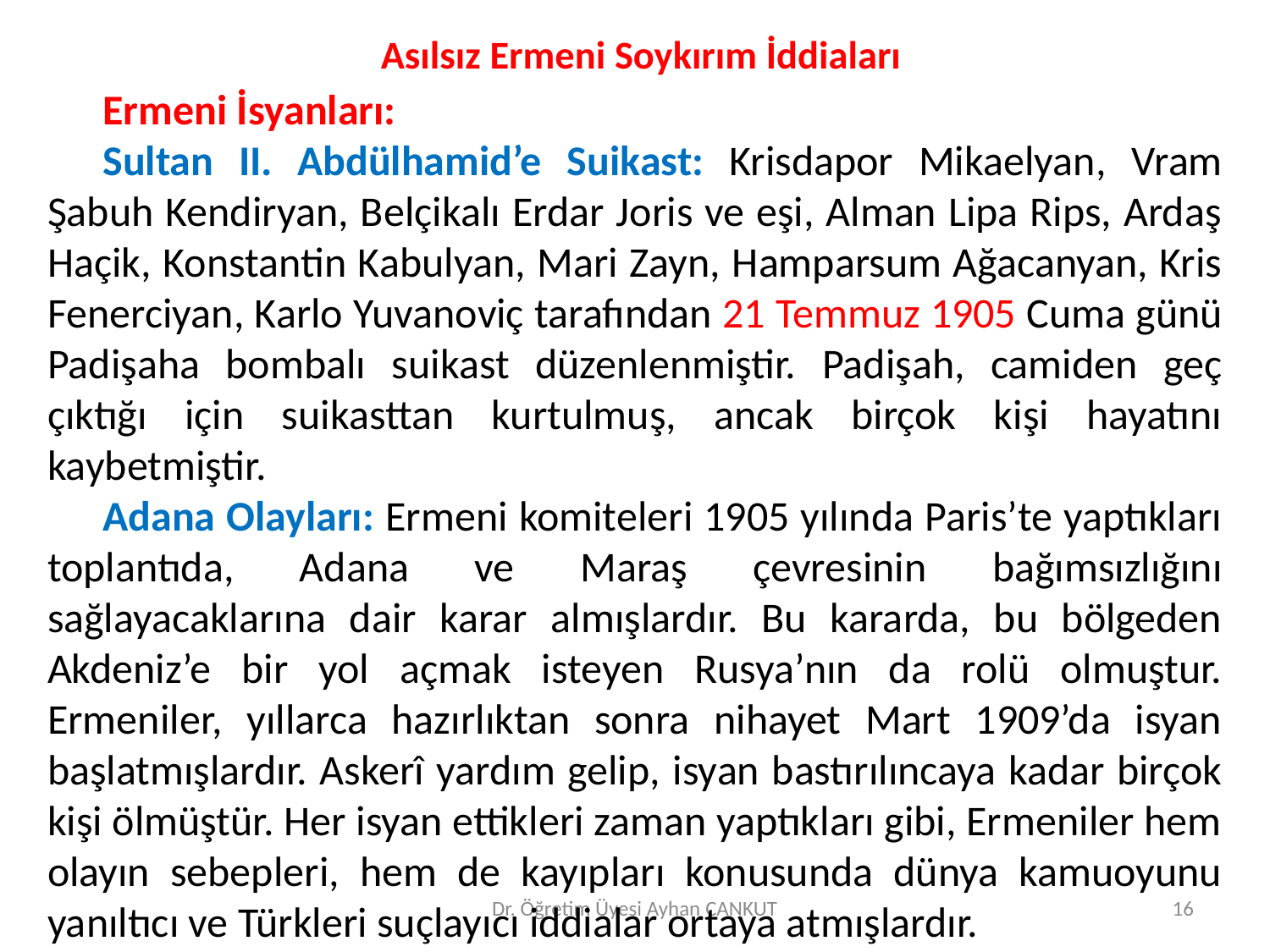

Asılsız Ermeni Soykırım İddiaları
#
Ermeni İsyanları:
Sultan II. Abdülhamid’e Suikast: Krisdapor Mikaelyan, Vram Şabuh Kendiryan, Belçikalı Erdar Joris ve eşi, Alman Lipa Rips, Ardaş Haçik, Konstantin Kabulyan, Mari Zayn, Hamparsum Ağacanyan, Kris Fenerciyan, Karlo Yuvanoviç tarafından 21 Temmuz 1905 Cuma günü Padişaha bombalı suikast düzenlenmiştir. Padişah, camiden geç çıktığı için suikasttan kurtulmuş, ancak birçok kişi hayatını kaybetmiştir.
Adana Olayları: Ermeni komiteleri 1905 yılında Paris’te yaptıkları toplantıda, Adana ve Maraş çevresinin bağımsızlığını sağlayacaklarına dair karar almışlardır. Bu kararda, bu bölgeden Akdeniz’e bir yol açmak isteyen Rusya’nın da rolü olmuştur. Ermeniler, yıllarca hazırlıktan sonra nihayet Mart 1909’da isyan başlatmışlardır. Askerî yardım gelip, isyan bastırılıncaya kadar birçok kişi ölmüştür. Her isyan ettikleri zaman yaptıkları gibi, Ermeniler hem olayın sebepleri, hem de kayıpları konusunda dünya kamuoyunu yanıltıcı ve Türkleri suçlayıcı iddialar ortaya atmışlardır.

Dr. Öğretim Üyesi Ayhan CANKUT
16